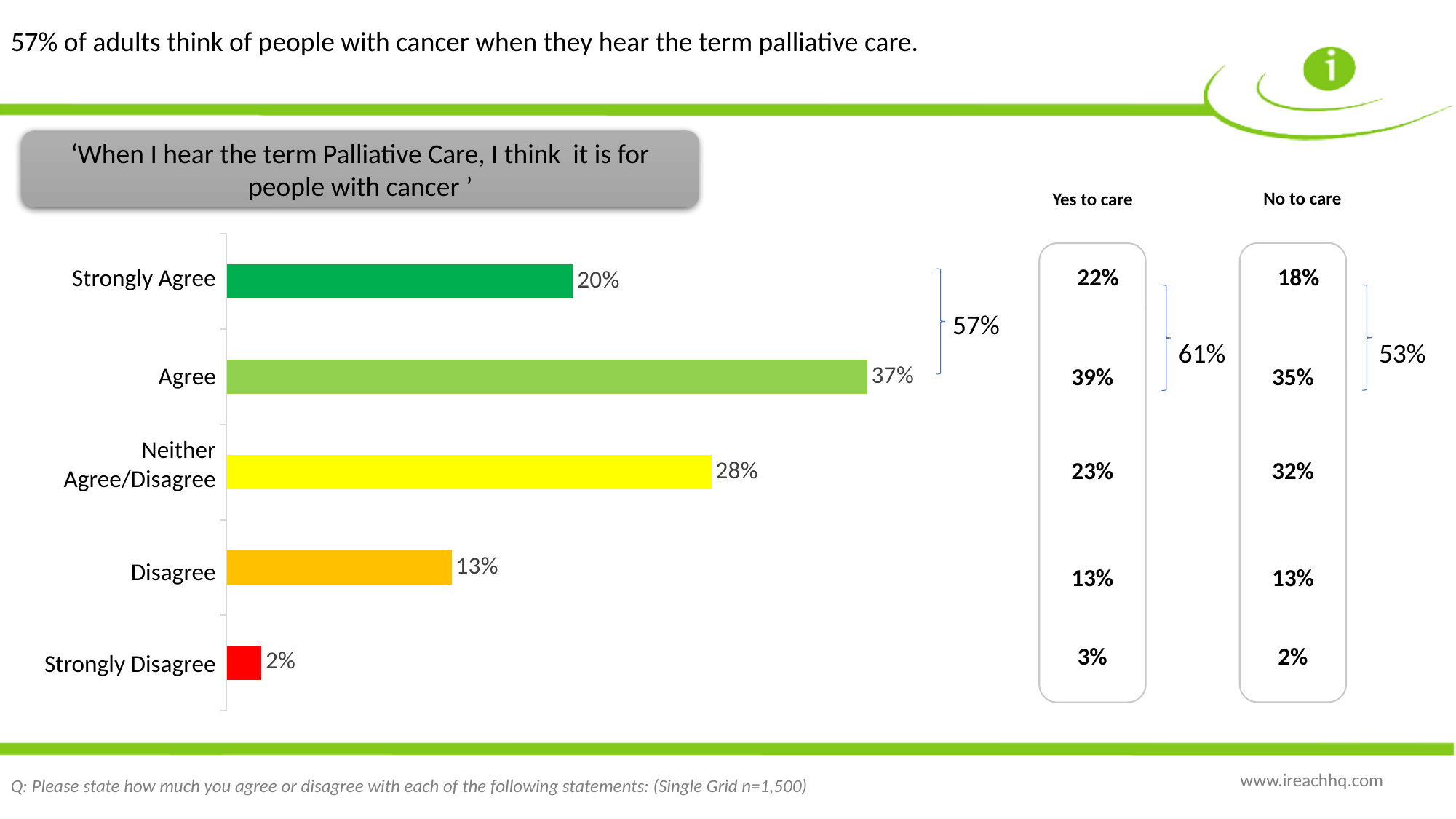

57% of adults think of people with cancer when they hear the term palliative care.
‘When I hear the term Palliative Care, I think  it is for people with cancer ’
No to care
Yes to care

### Chart

| Category | Series 1 |
|---|---|
| Strongly Disgree | 0.02 |
| Disagree | 0.13 |
| Neither Agree nor Disagree | 0.28 |
| Agree | 0.37 |
| Strongly Agree | 0.2 |

18%
22%
Strongly Agree

57%
53%
61%
Agree
35%
39%
Neither Agree/Disagree
32%
23%
Disagree
13%
13%
2%
3%
Strongly Disagree
Q: Please state how much you agree or disagree with each of the following statements: (Single Grid n=1,500)